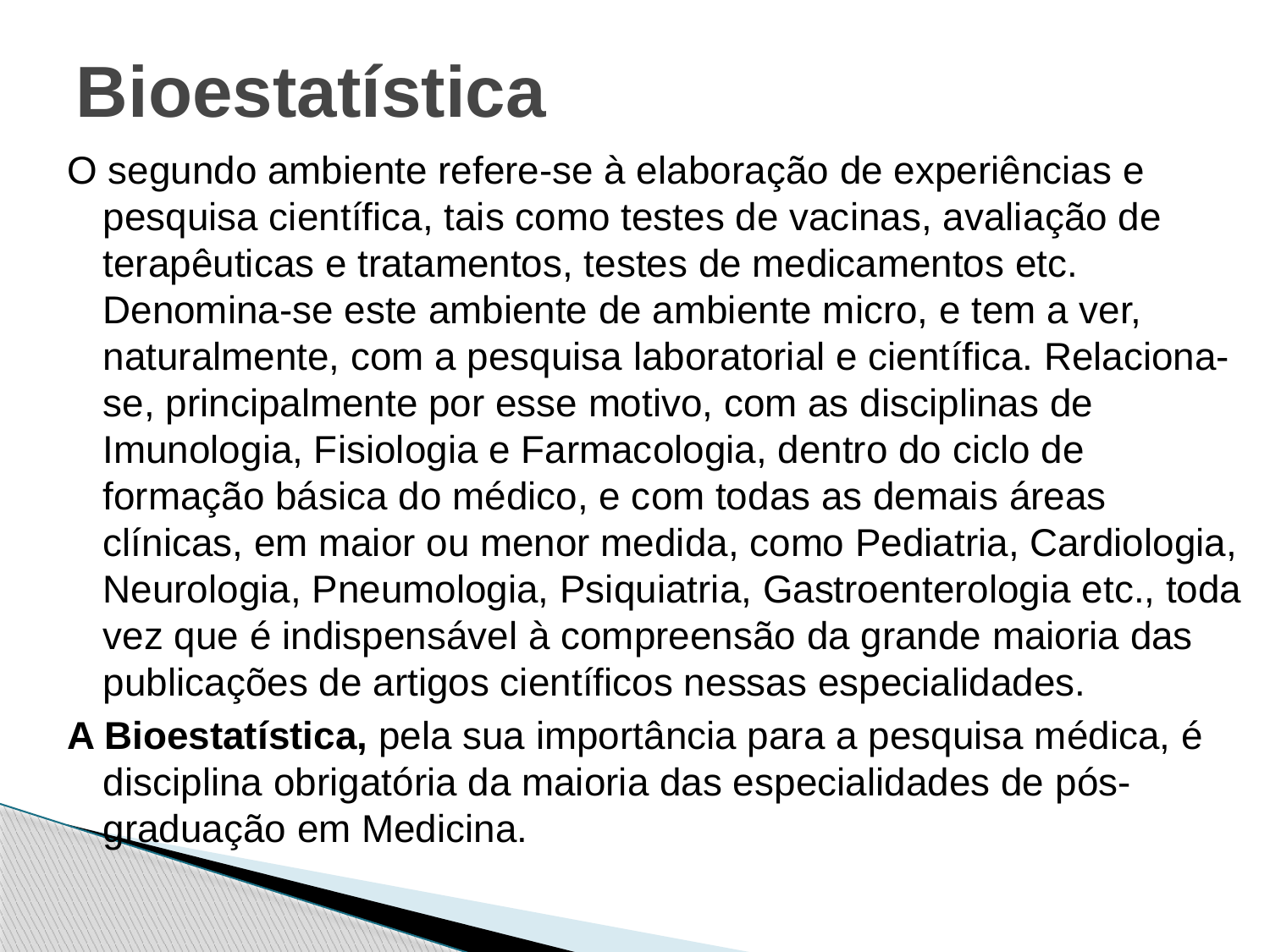

# Bioestatística
O segundo ambiente refere-se à elaboração de experiências e pesquisa científica, tais como testes de vacinas, avaliação de terapêuticas e tratamentos, testes de medicamentos etc. Denomina-se este ambiente de ambiente micro, e tem a ver, naturalmente, com a pesquisa laboratorial e científica. Relaciona-se, principalmente por esse motivo, com as disciplinas de Imunologia, Fisiologia e Farmacologia, dentro do ciclo de formação básica do médico, e com todas as demais áreas clínicas, em maior ou menor medida, como Pediatria, Cardiologia, Neurologia, Pneumologia, Psiquiatria, Gastroenterologia etc., toda vez que é indispensável à compreensão da grande maioria das publicações de artigos científicos nessas especialidades.
A Bioestatística, pela sua importância para a pesquisa médica, é disciplina obrigatória da maioria das especialidades de pós-graduação em Medicina.